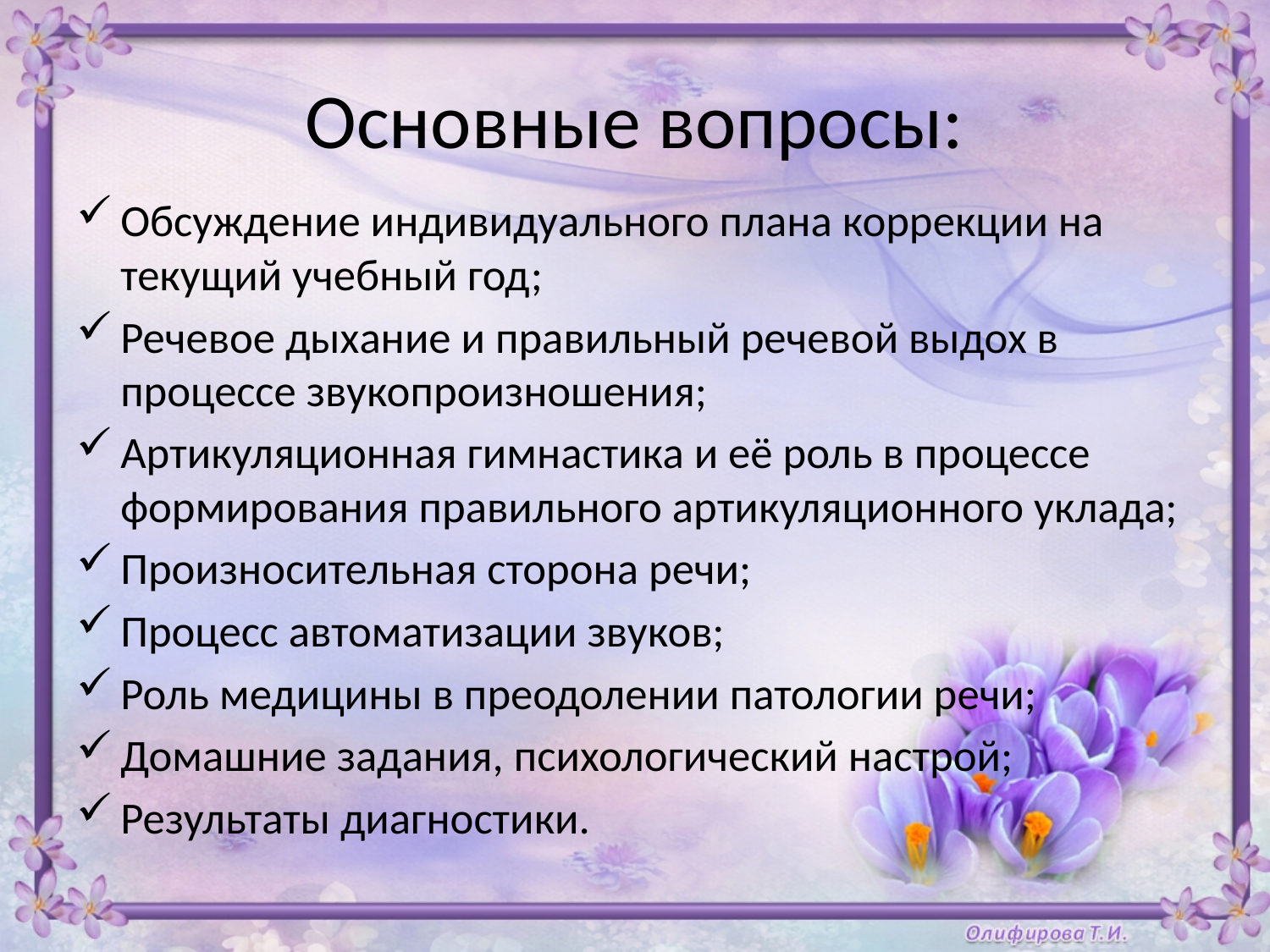

# Основные вопросы:
Обсуждение индивидуального плана коррекции на текущий учебный год;
Речевое дыхание и правильный речевой выдох в процессе звукопроизношения;
Артикуляционная гимнастика и её роль в процессе формирования правильного артикуляционного уклада;
Произносительная сторона речи;
Процесс автоматизации звуков;
Роль медицины в преодолении патологии речи;
Домашние задания, психологический настрой;
Результаты диагностики.